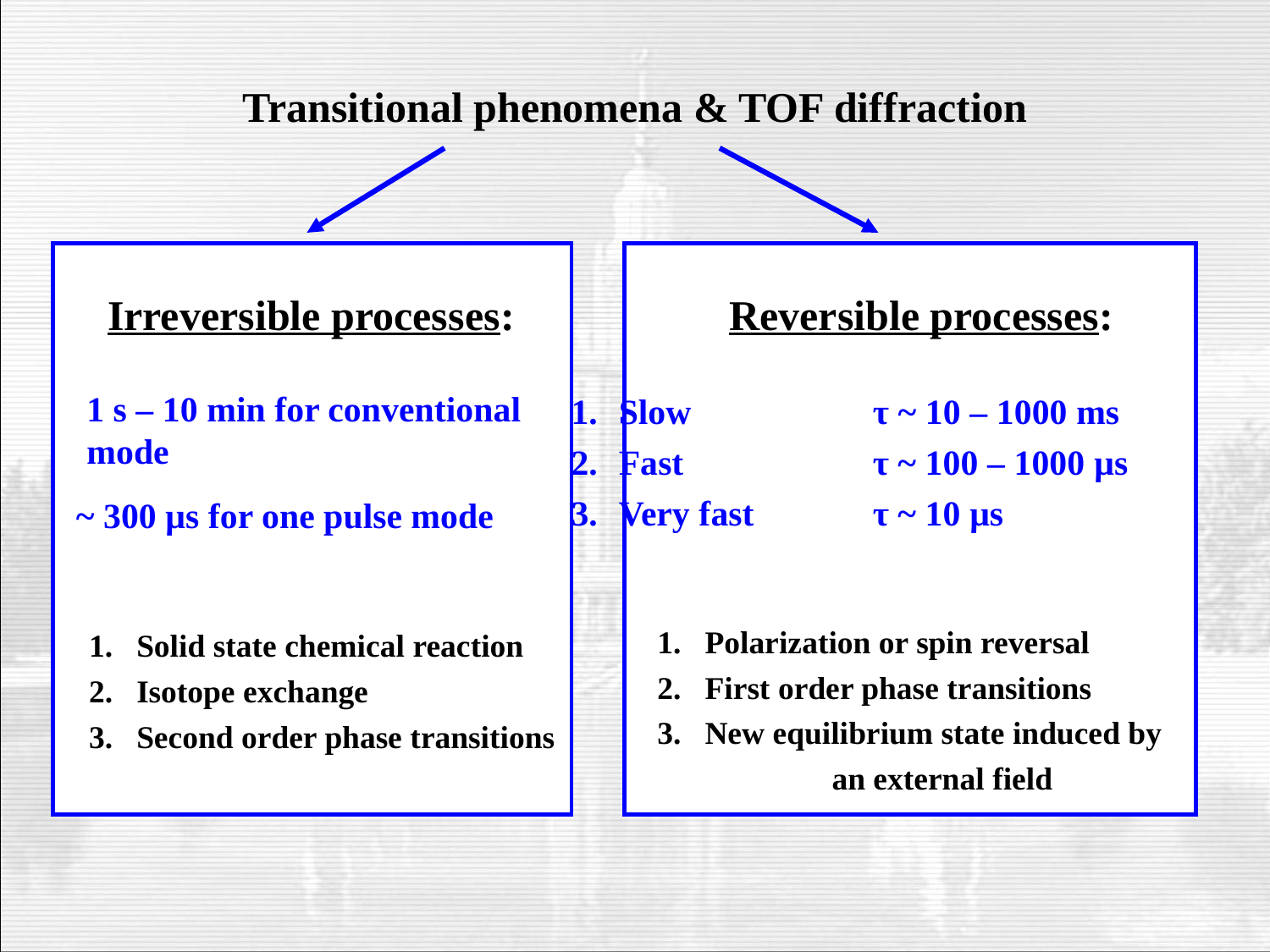

Transitional phenomena & TOF diffraction

Irreversible processes:
Reversible processes:
Slow		τ ~ 10 – 1000 ms
Fast		τ ~ 100 – 1000 μs
Very fast	τ ~ 10 μs
1 s – 10 min for conventional mode
~ 300 μs for one pulse mode
Polarization or spin reversal
First order phase transitions
New equilibrium state induced by
		an external field
Solid state chemical reaction
Isotope exchange
Second order phase transitions